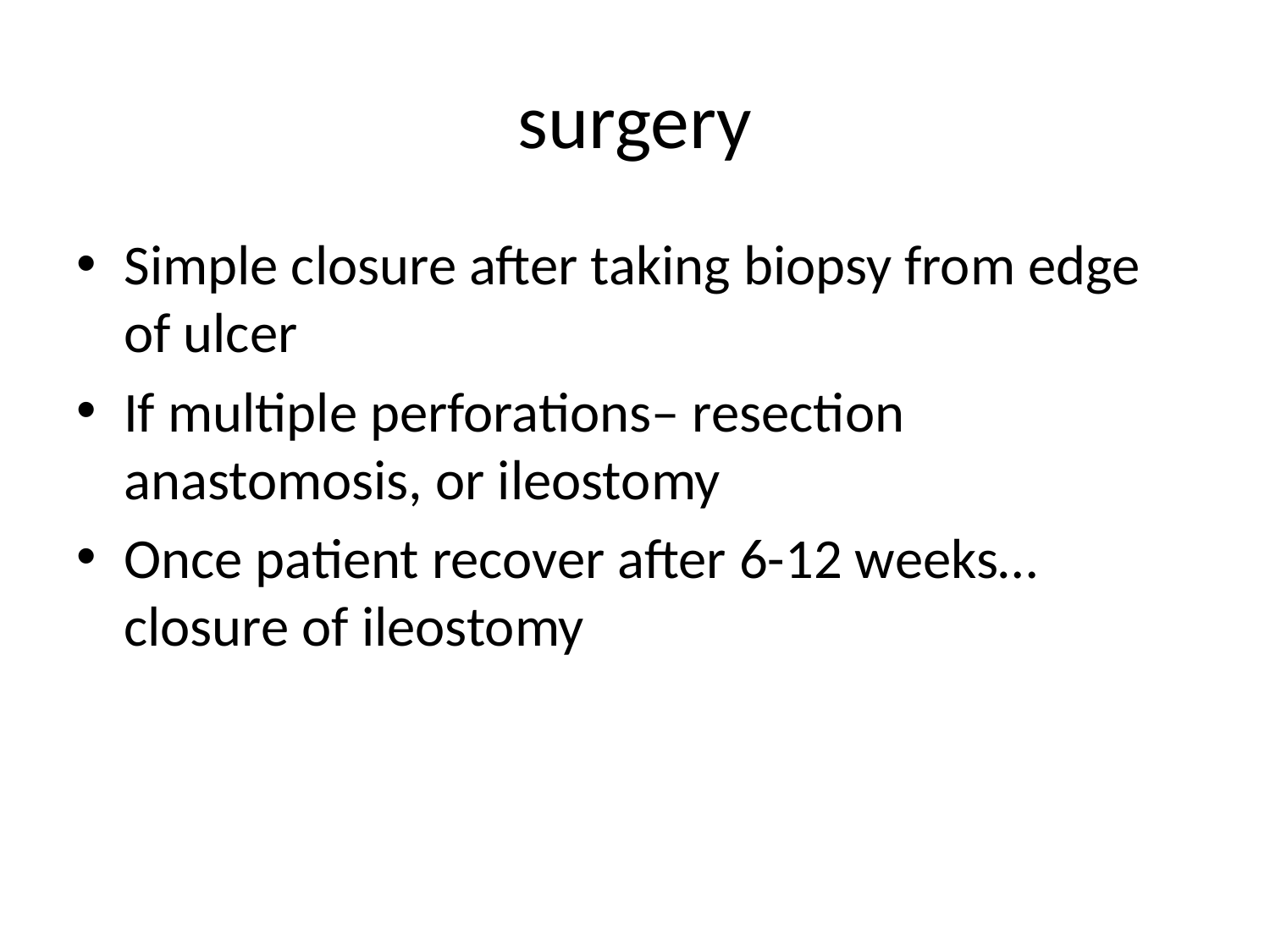

# surgery
Simple closure after taking biopsy from edge of ulcer
If multiple perforations– resection anastomosis, or ileostomy
Once patient recover after 6-12 weeks…closure of ileostomy